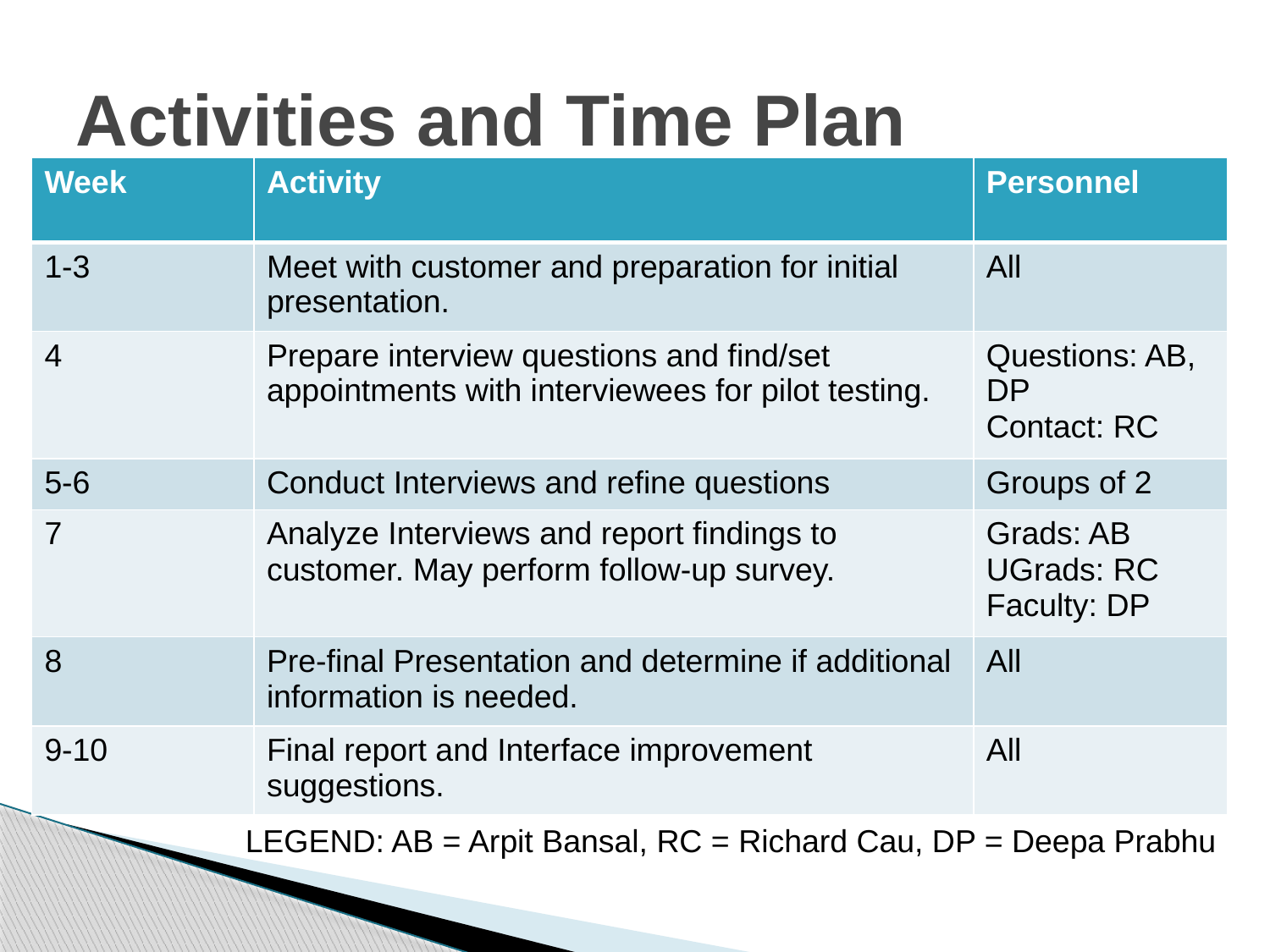

# Activities and Time Plan
| Week | Activity | Personnel |
| --- | --- | --- |
| 1-3 | Meet with customer and preparation for initial presentation. | All |
| 4 | Prepare interview questions and find/set appointments with interviewees for pilot testing. | Questions: AB, DP Contact: RC |
| 5-6 | Conduct Interviews and refine questions | Groups of 2 |
| 7 | Analyze Interviews and report findings to customer. May perform follow-up survey. | Grads: AB UGrads: RC Faculty: DP |
| 8 | Pre-final Presentation and determine if additional information is needed. | All |
| 9-10 | Final report and Interface improvement suggestions. | All |
LEGEND: AB = Arpit Bansal, RC = Richard Cau, DP = Deepa Prabhu